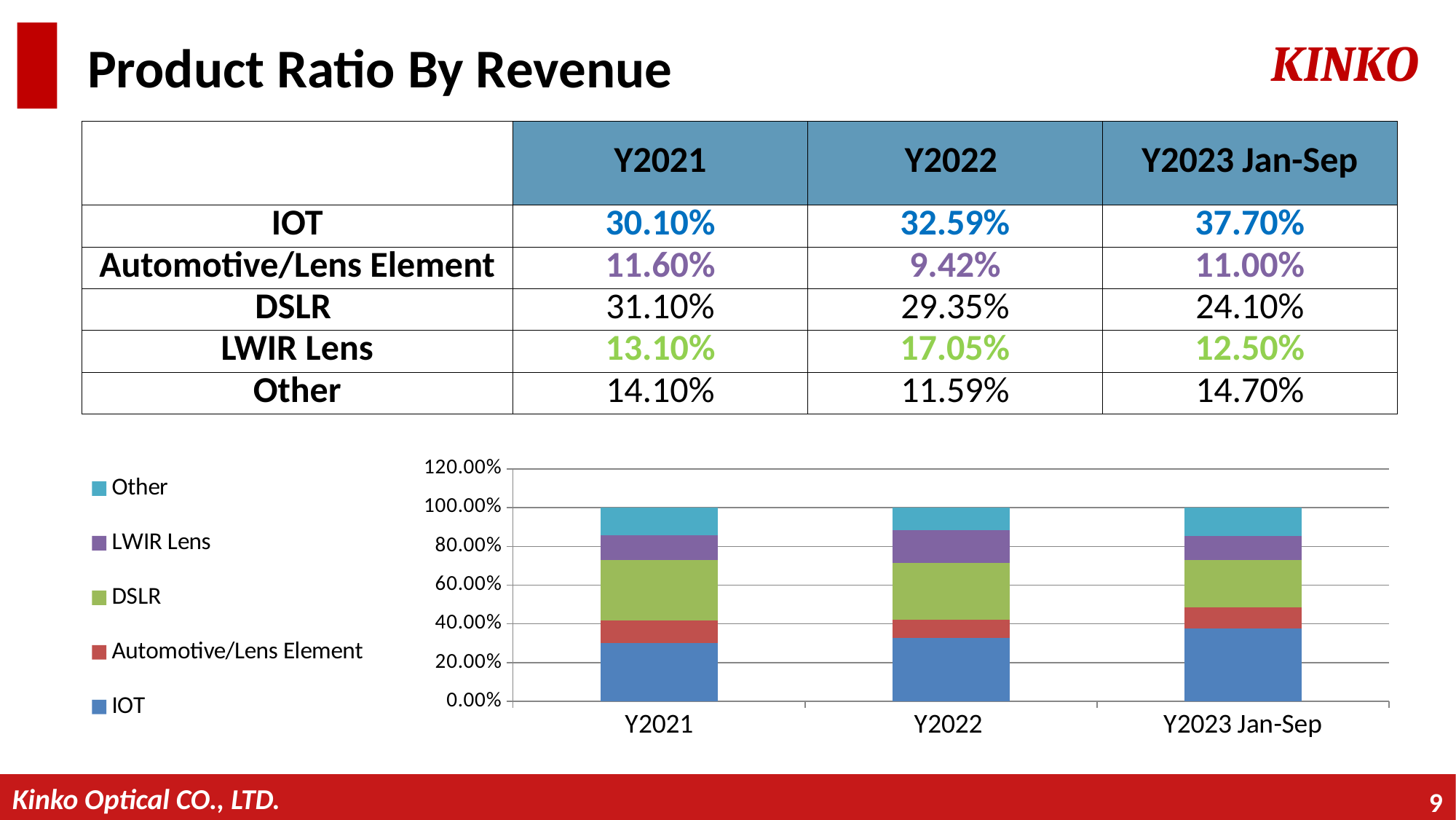

# Product Ratio By Revenue
|  | Y2021 | Y2022 | Y2023 Jan-Sep |
| --- | --- | --- | --- |
| IOT | 30.10% | 32.59% | 37.70% |
| Automotive/Lens Element | 11.60% | 9.42% | 11.00% |
| DSLR | 31.10% | 29.35% | 24.10% |
| LWIR Lens | 13.10% | 17.05% | 12.50% |
| Other | 14.10% | 11.59% | 14.70% |

### Chart

| Category | IOT | Automotive/Lens Element | DSLR  | LWIR Lens | Other |
|---|---|---|---|---|---|
| Y2021 | 0.301 | 0.116 | 0.311 | 0.131 | 0.141 |
| Y2022  | 0.3259 | 0.0942 | 0.2935 | 0.1705 | 0.1159 |
| Y2023 Jan-Sep | 0.377 | 0.11 | 0.241 | 0.125 | 0.147 |
9